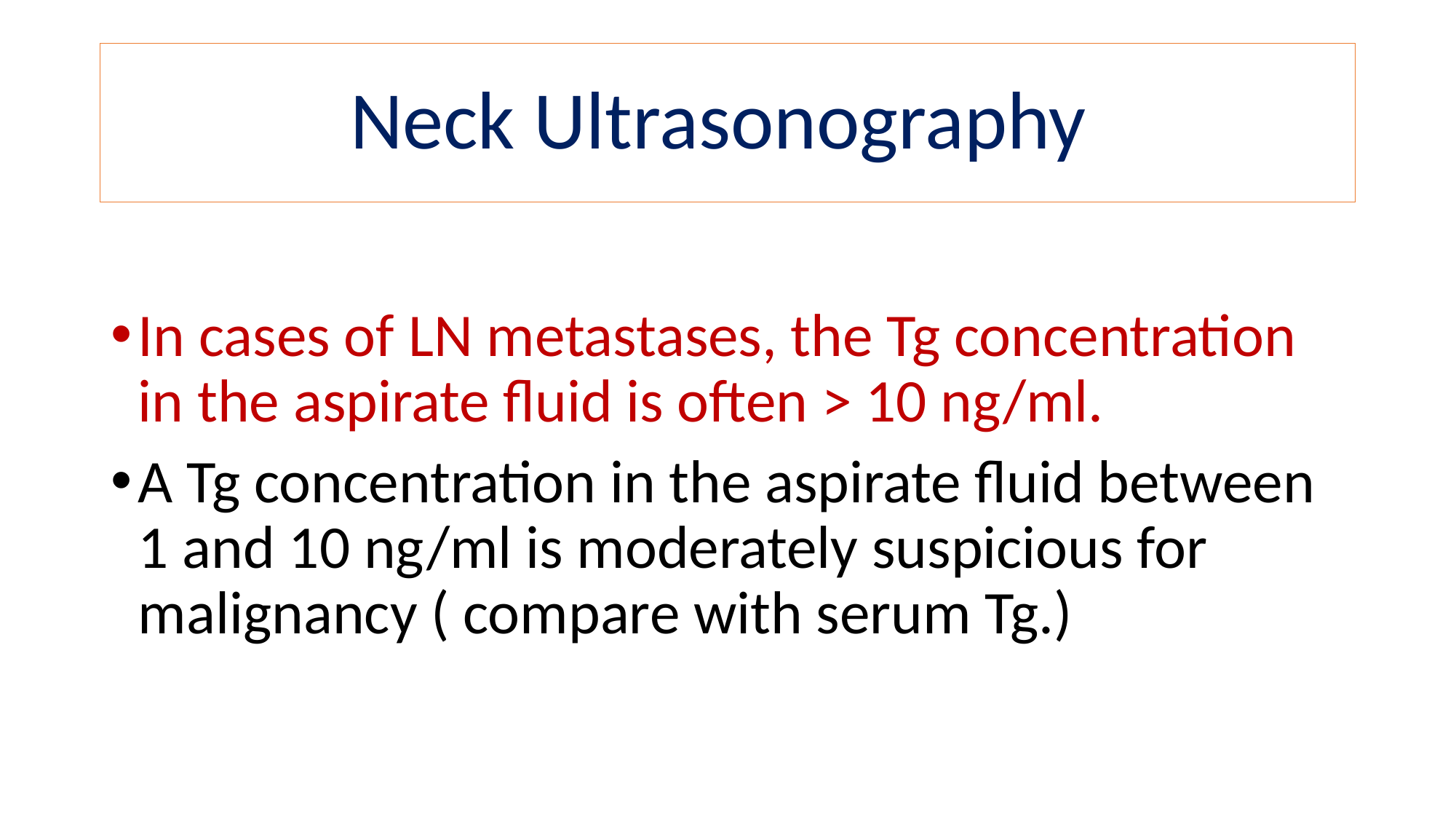

# Neck Ultrasonography

In cases of LN metastases, the Tg concentration in the aspirate fluid is often > 10 ng/ml.
A Tg concentration in the aspirate fluid between 1 and 10 ng/ml is moderately suspicious for malignancy ( compare with serum Tg.)